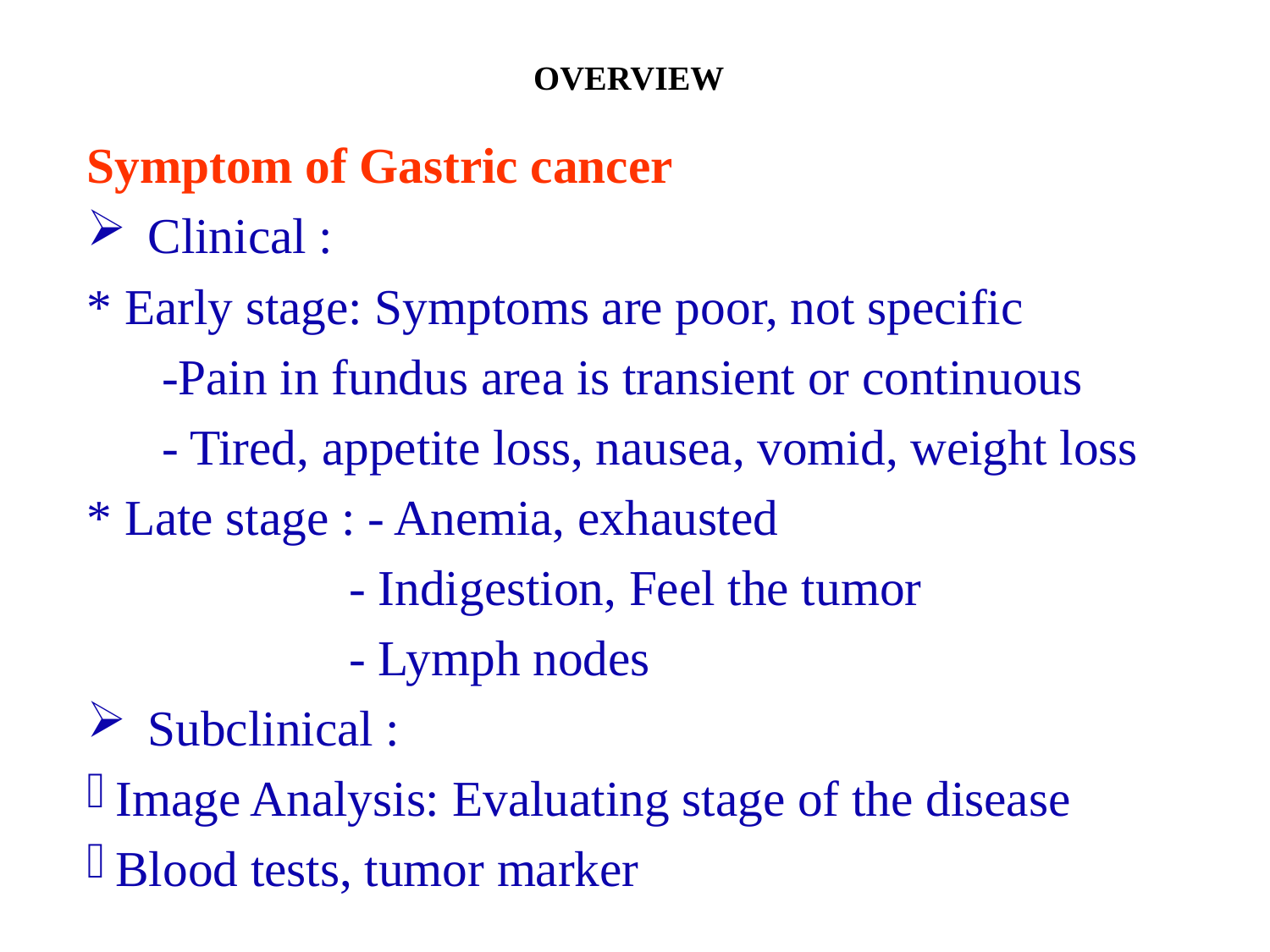

# OVERVIEW
Symptom of Gastric cancer
Clinical :
* Early stage: Symptoms are poor, not specific
      -Pain in fundus area is transient or continuous
      - Tired, appetite loss, nausea, vomid, weight loss
* Late stage : - Anemia, exhausted
                     - Indigestion, Feel the tumor
                     - Lymph nodes
Subclinical :
 Image Analysis: Evaluating stage of the disease
 Blood tests, tumor marker